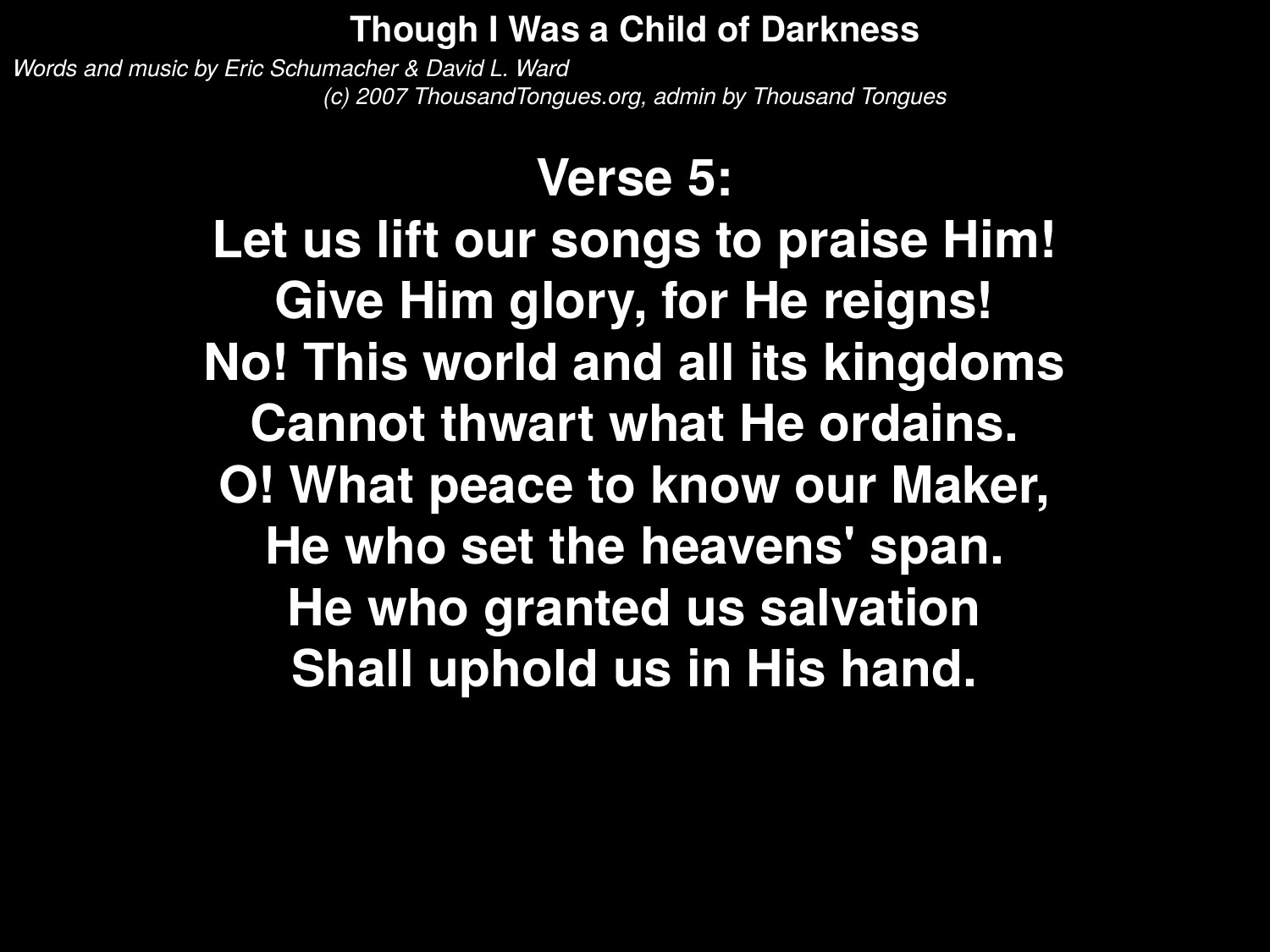

Though I Was a Child of Darkness
Words and music by Eric Schumacher & David L. Ward
(c) 2007 ThousandTongues.org, admin by Thousand Tongues
Verse 5:
Let us lift our songs to praise Him!
Give Him glory, for He reigns!
No! This world and all its kingdoms
Cannot thwart what He ordains.
O! What peace to know our Maker,
He who set the heavens' span.
He who granted us salvation
Shall uphold us in His hand.